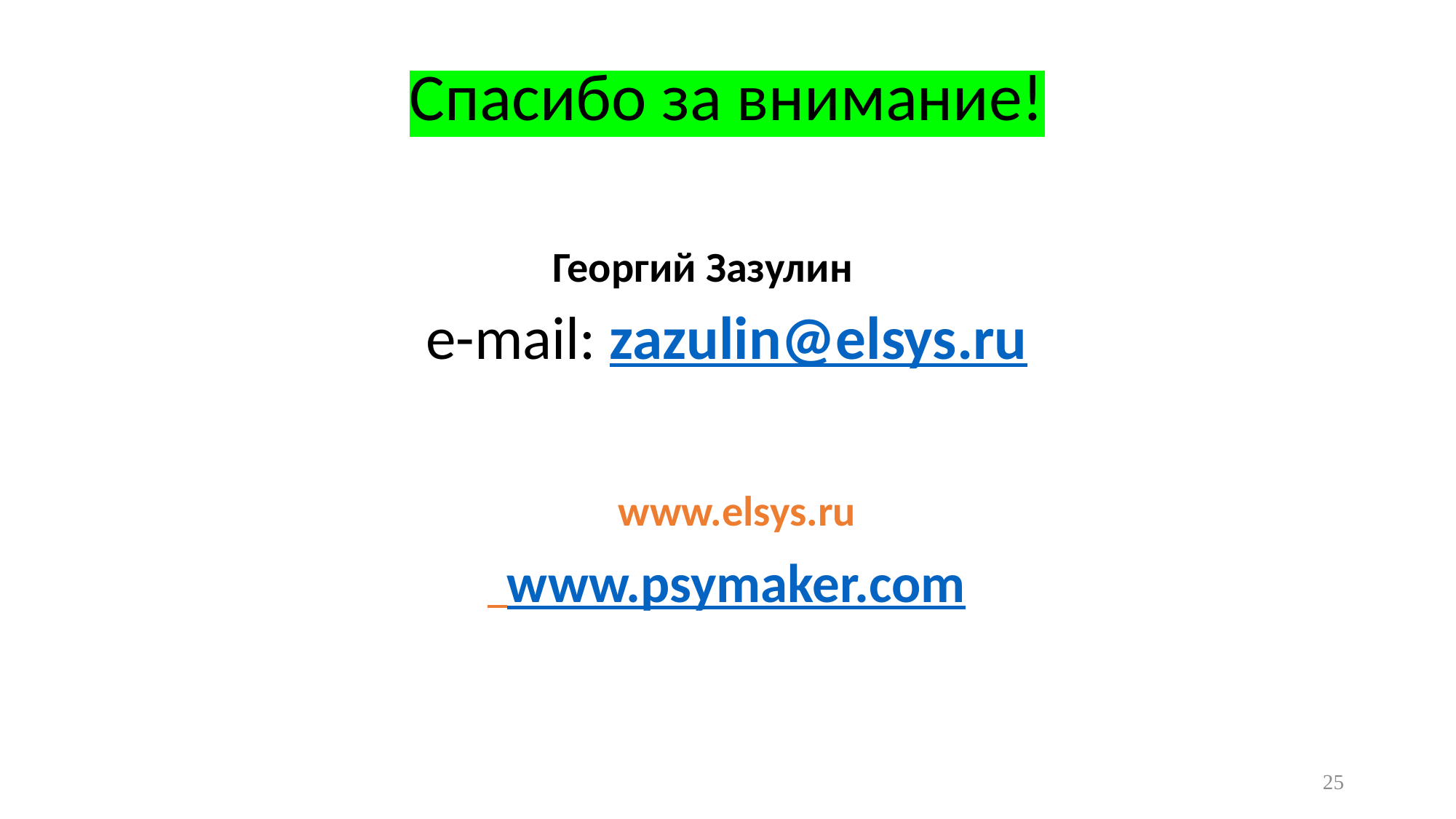

# Спасибо за внимание!

Георгий Зазулин
e-mail: zazulin@elsys.ru

   www.elsys.ru
  www.psymaker.com

25